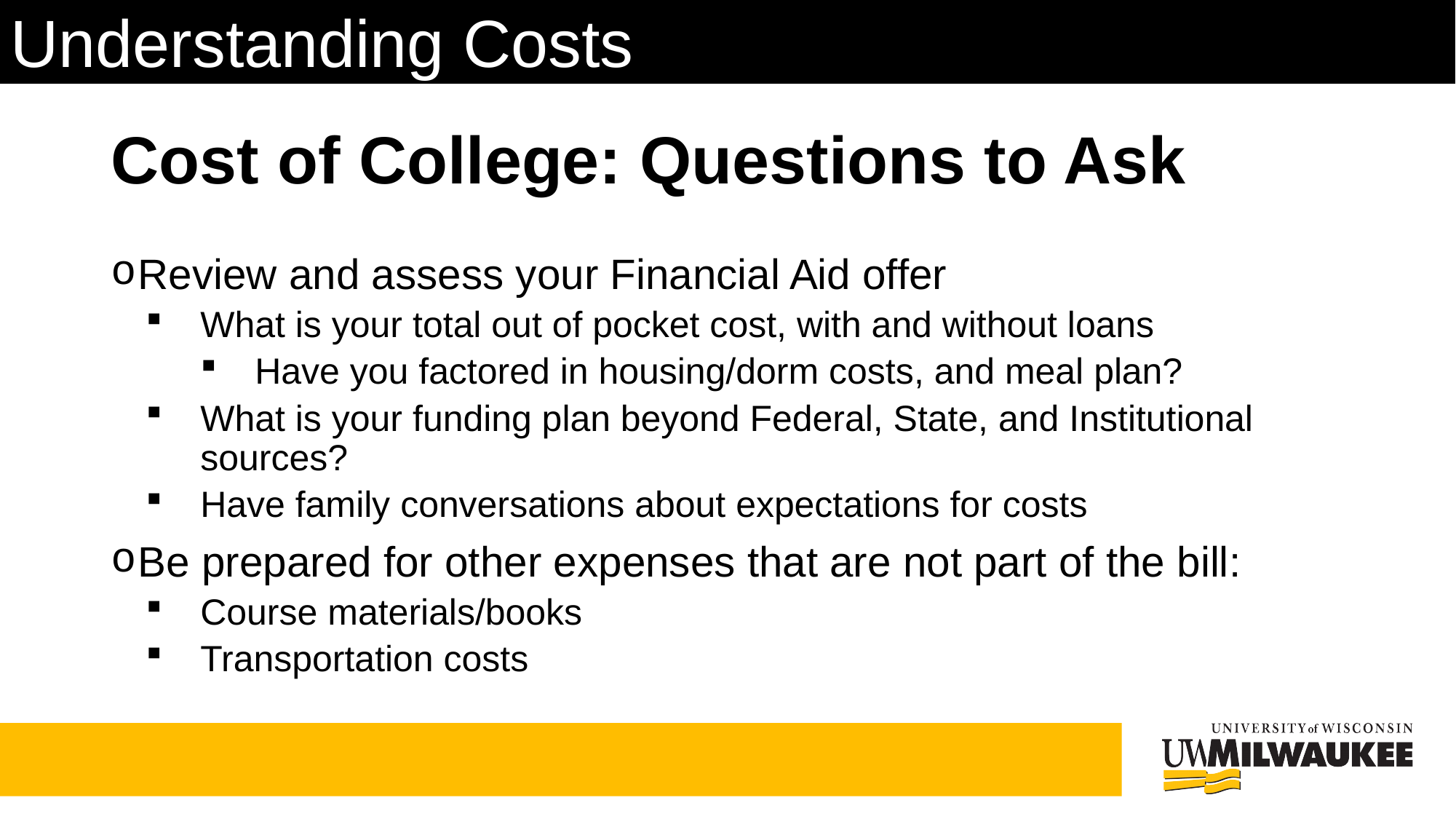

Understanding Costs
# Cost of College: Questions to Ask
Review and assess your Financial Aid offer
What is your total out of pocket cost, with and without loans
Have you factored in housing/dorm costs, and meal plan?
What is your funding plan beyond Federal, State, and Institutional sources?
Have family conversations about expectations for costs
Be prepared for other expenses that are not part of the bill:
Course materials/books
Transportation costs